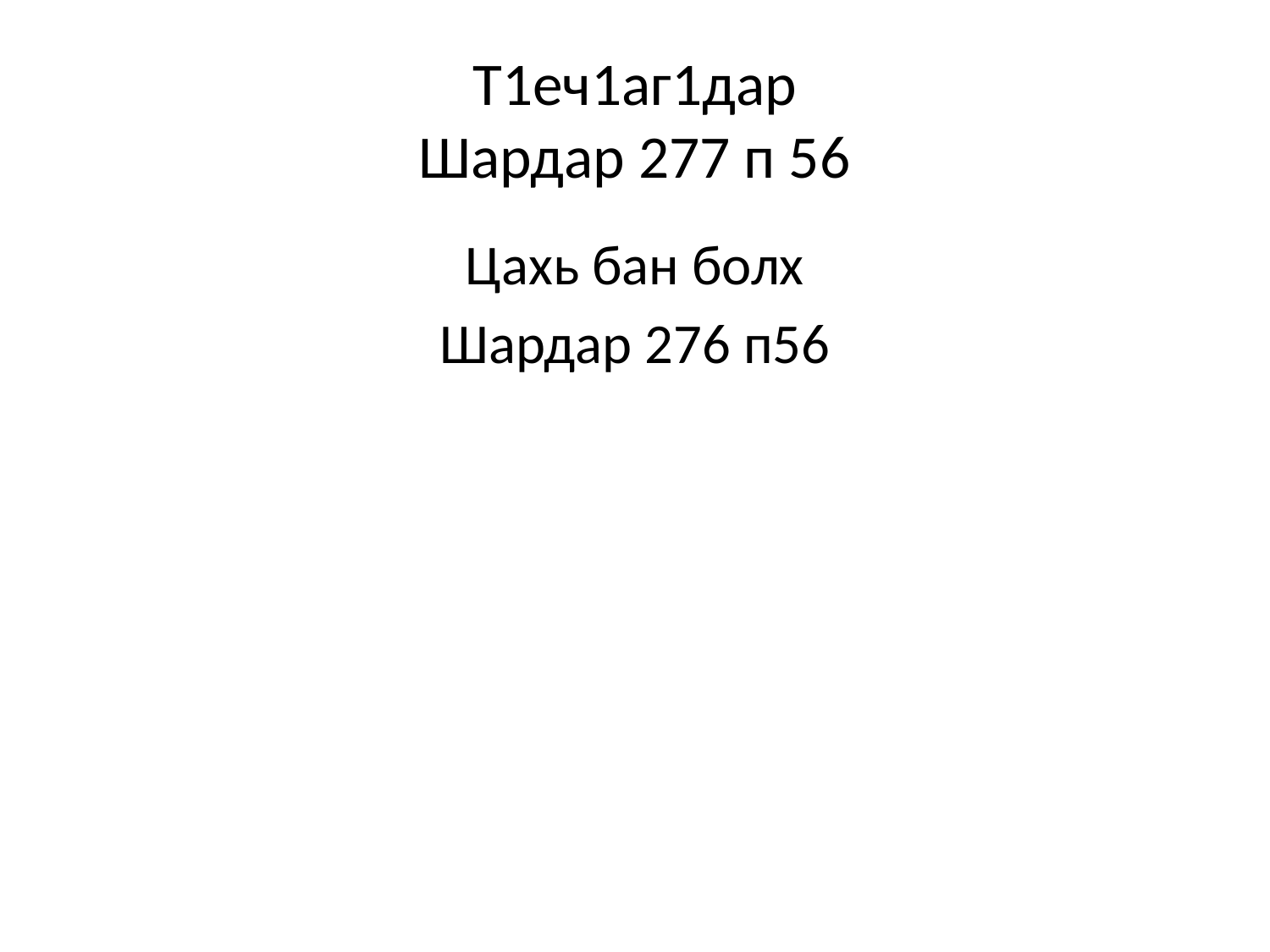

# Т1еч1аг1дар Шардар 277 п 56
Цахь бан болх
Шардар 276 п56